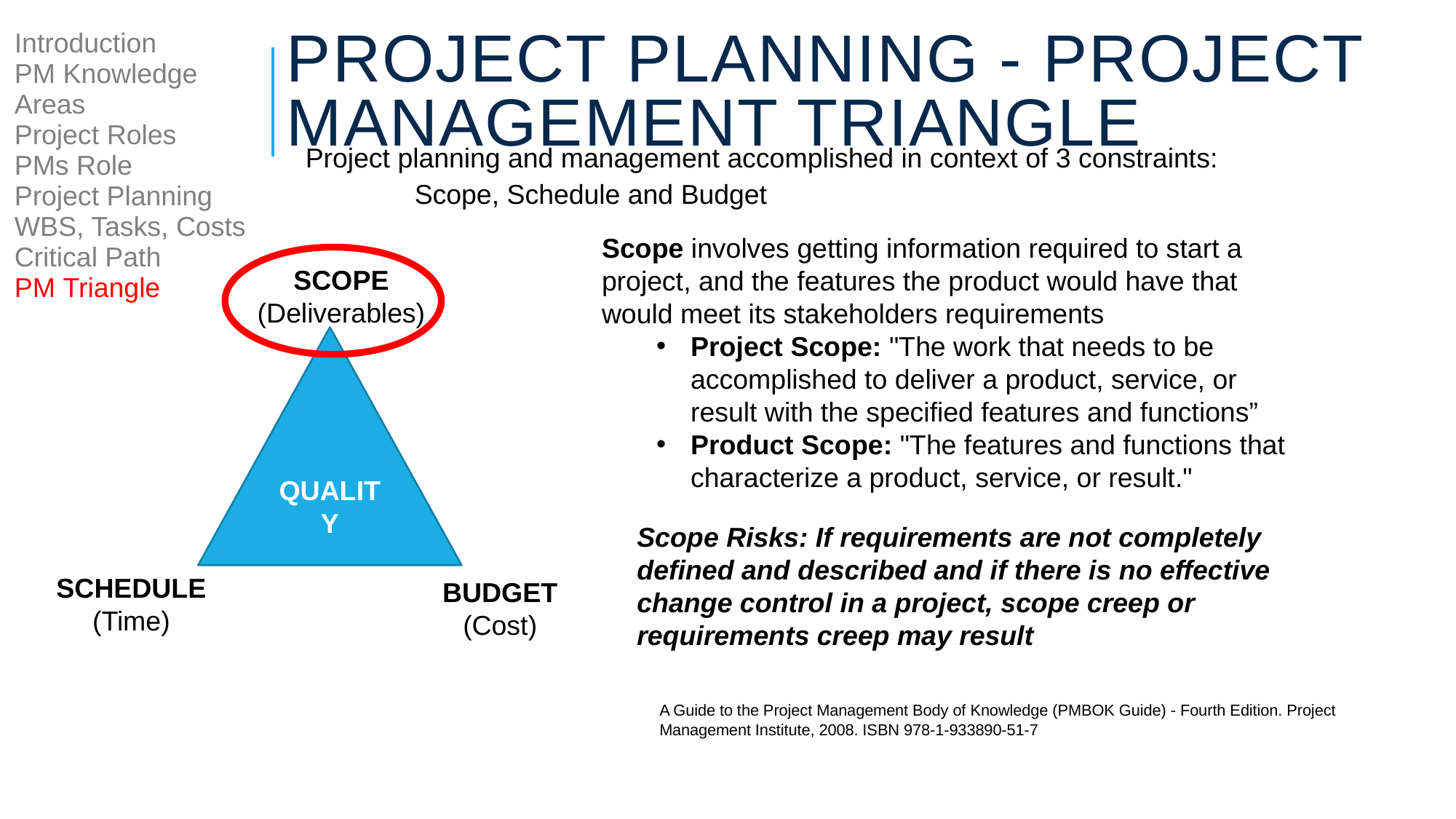

# Project Planning - Project Management Triangle
| Introduction PM Knowledge Areas Project Roles PMs Role Project Planning WBS, Tasks, Costs Critical Path PM Triangle |
| --- |
Project planning and management accomplished in context of 3 constraints:
	Scope, Schedule and Budget
Scope involves getting information required to start a project, and the features the product would have that would meet its stakeholders requirements
Project Scope: "The work that needs to be accomplished to deliver a product, service, or result with the specified features and functions”
Product Scope: "The features and functions that characterize a product, service, or result."

SCOPE
(Deliverables)
QUALITY
SCHEDULE
(Time)
BUDGET
(Cost)
Scope Risks: If requirements are not completely defined and described and if there is no effective change control in a project, scope creep or requirements creep may result
A Guide to the Project Management Body of Knowledge (PMBOK Guide) - Fourth Edition. Project Management Institute, 2008. ISBN 978-1-933890-51-7